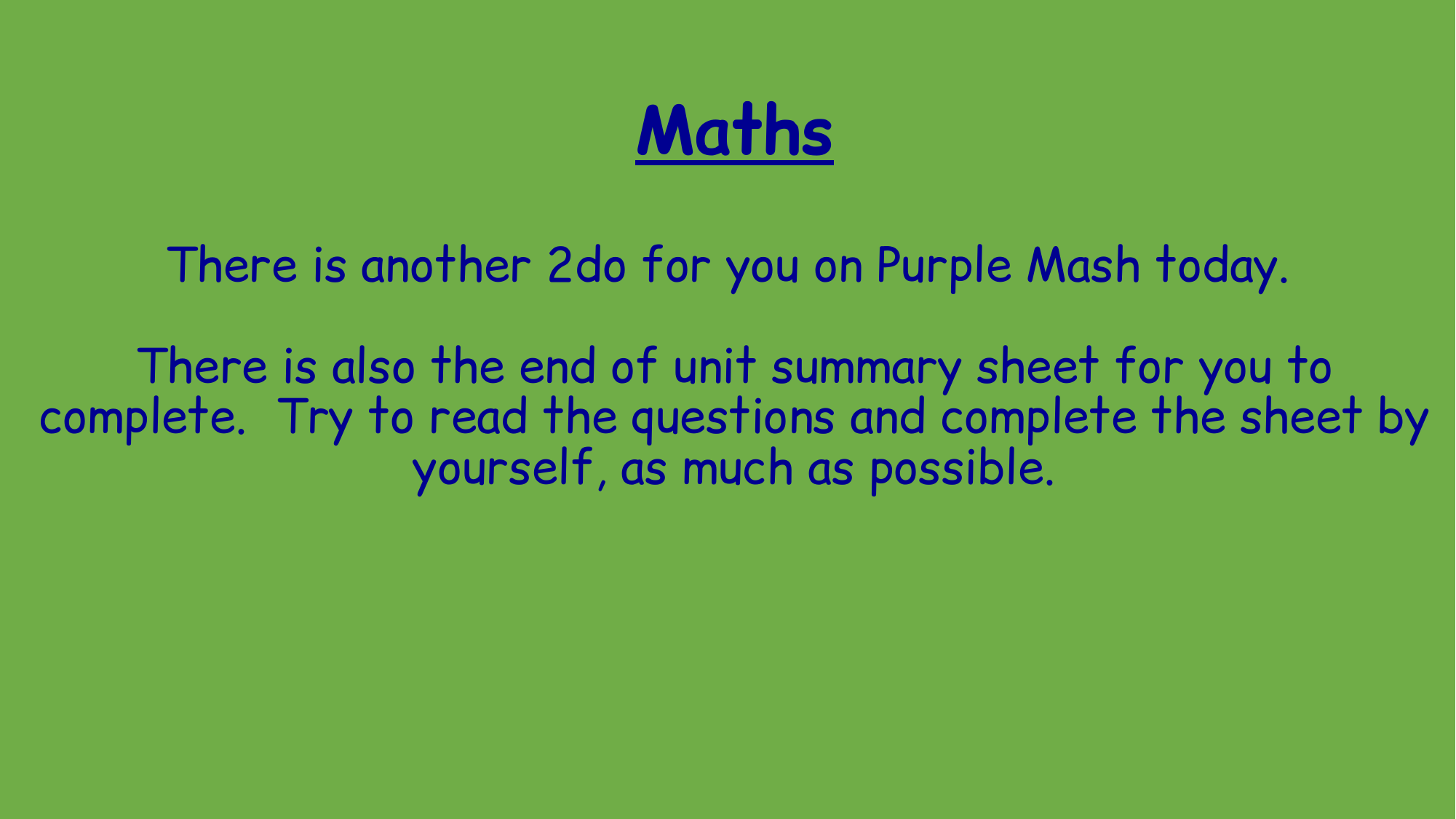

# Maths There is another 2do for you on Purple Mash today. There is also the end of unit summary sheet for you to complete.  Try to read the questions and complete the sheet by yourself, as much as possible.